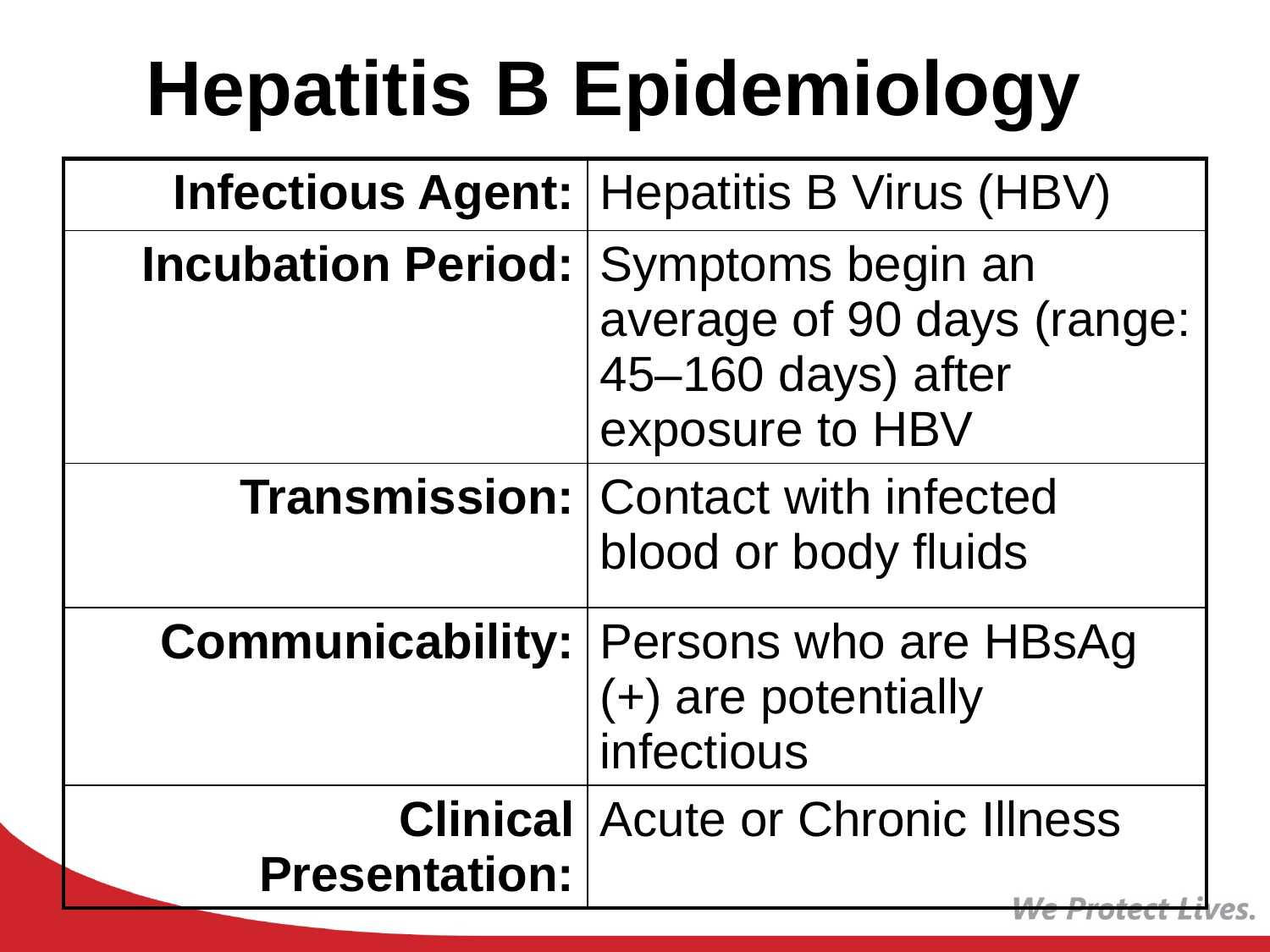

# Hepatitis B Epidemiology
| Infectious Agent: | Hepatitis B Virus (HBV) |
| --- | --- |
| Incubation Period: | Symptoms begin an average of 90 days (range: 45–160 days) after exposure to HBV |
| Transmission: | Contact with infected blood or body fluids |
| Communicability: | Persons who are HBsAg (+) are potentially infectious |
| Clinical Presentation: | Acute or Chronic Illness |